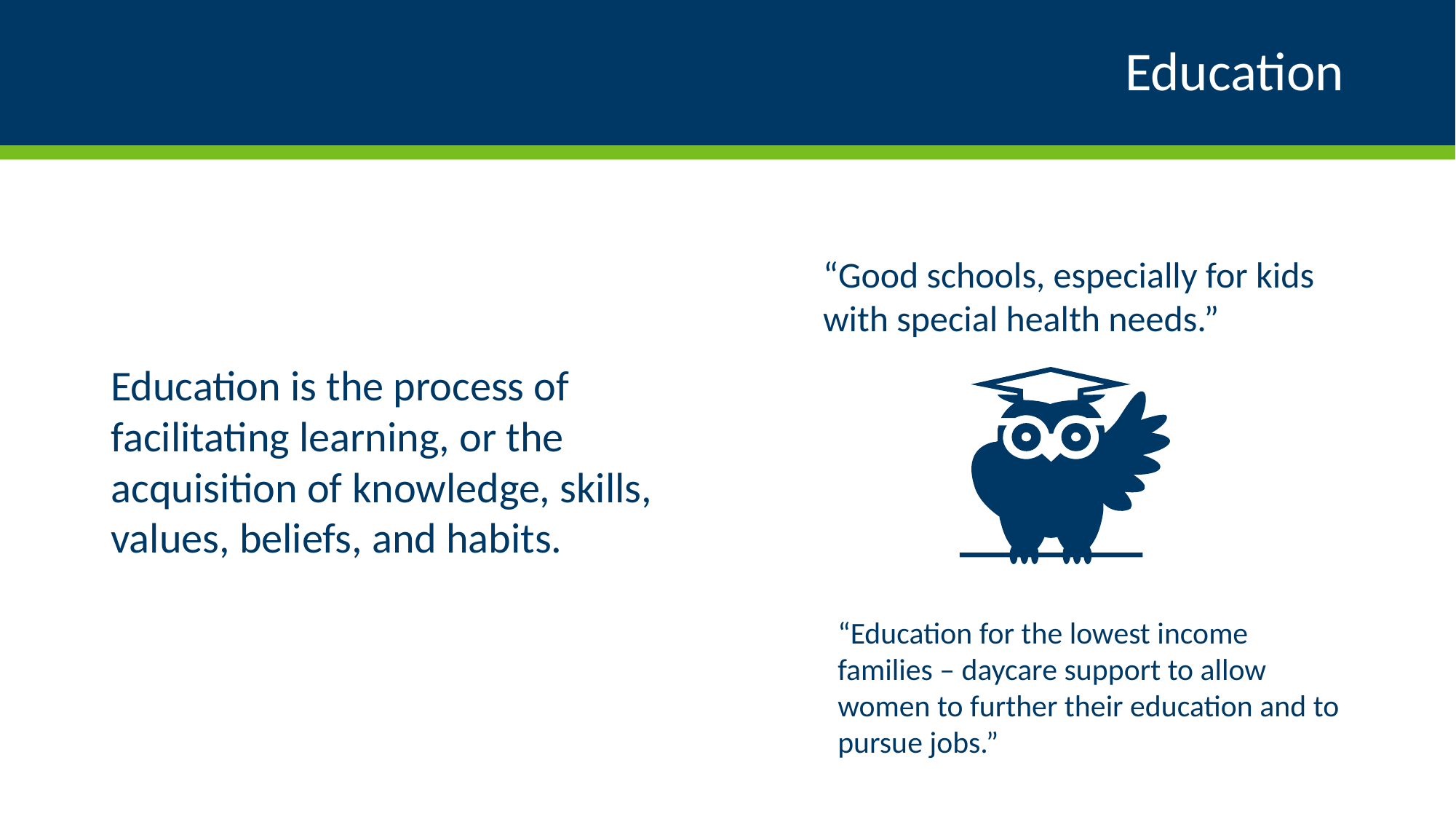

# Education

Education is the process of facilitating learning, or the acquisition of knowledge, skills, values, beliefs, and habits.
“Good schools, especially for kids with special health needs.”

“Education for the lowest income families – daycare support to allow women to further their education and to pursue jobs.”